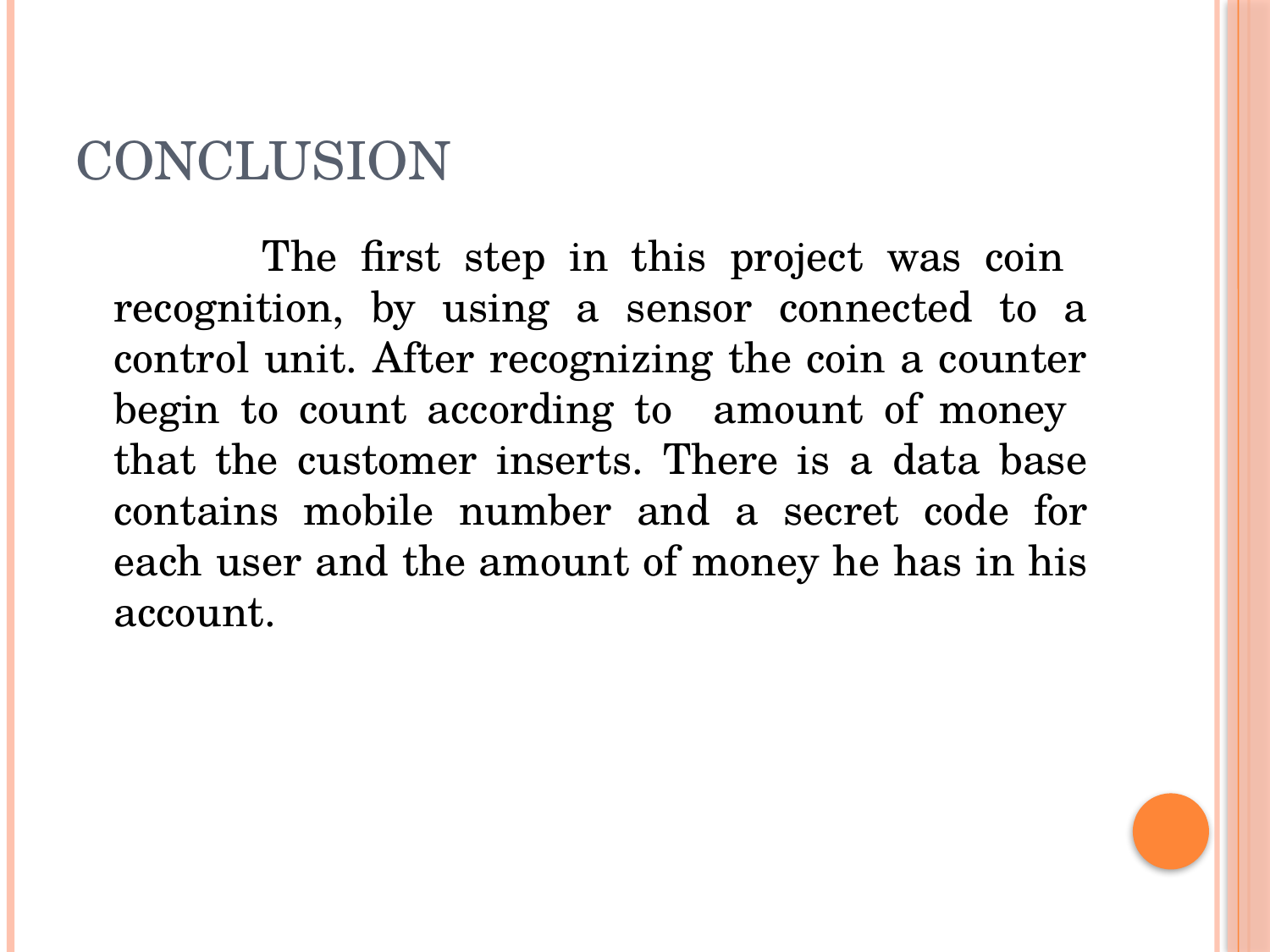

# conclusion
        The first step in this project was coin  recognition, by using a sensor connected to a control unit. After recognizing the coin a counter begin to count according to  amount of money  that the customer inserts. There is a data base contains mobile number and a secret code for each user and the amount of money he has in his account.